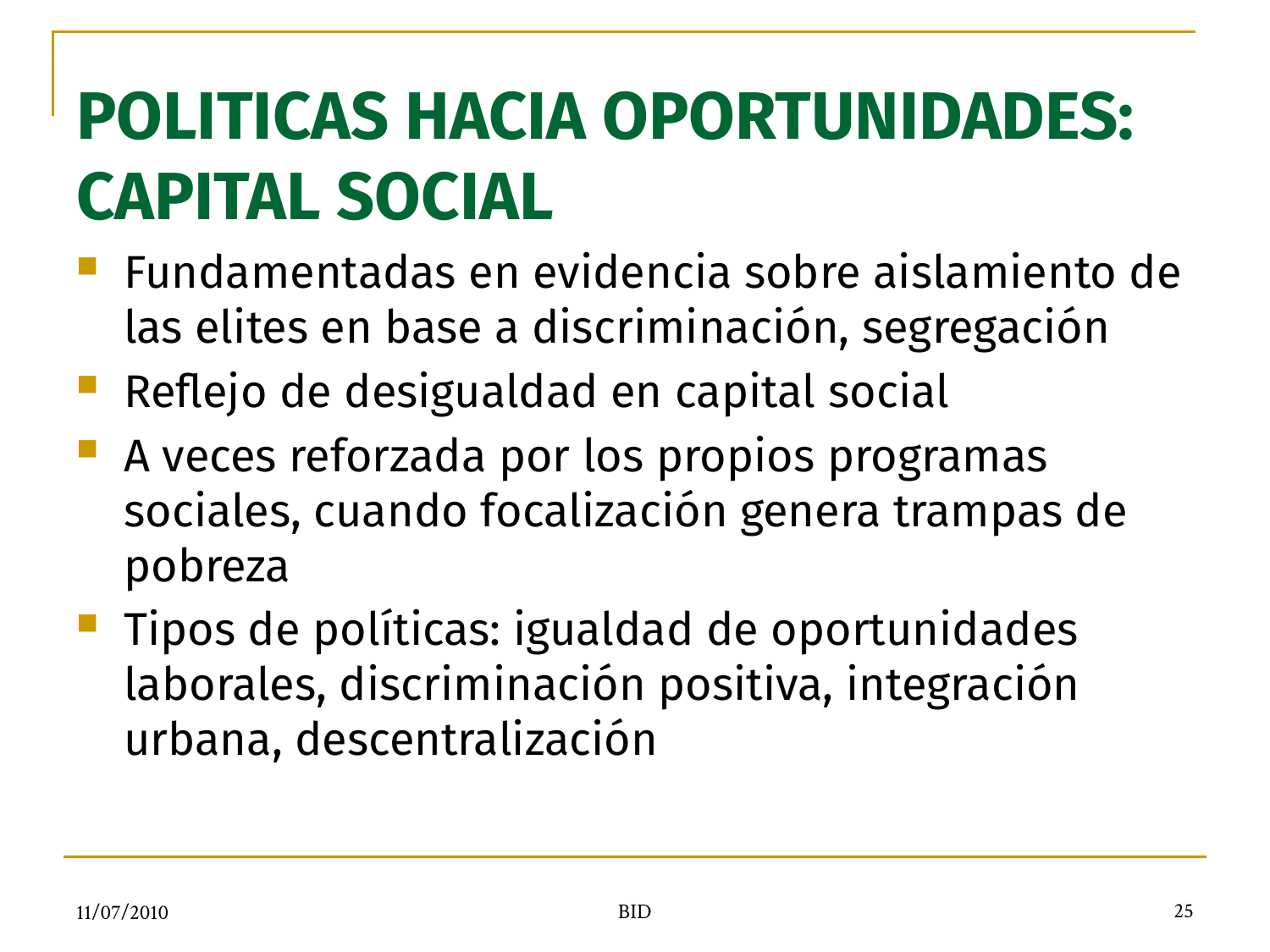

# POLITICAS HACIA OPORTUNIDADES: CAPITAL SOCIAL
Fundamentadas en evidencia sobre aislamiento de las elites en base a discriminación, segregación
Reflejo de desigualdad en capital social
A veces reforzada por los propios programas sociales, cuando focalización genera trampas de pobreza
Tipos de políticas: igualdad de oportunidades laborales, discriminación positiva, integración urbana, descentralización
11/07/2010
25
BID